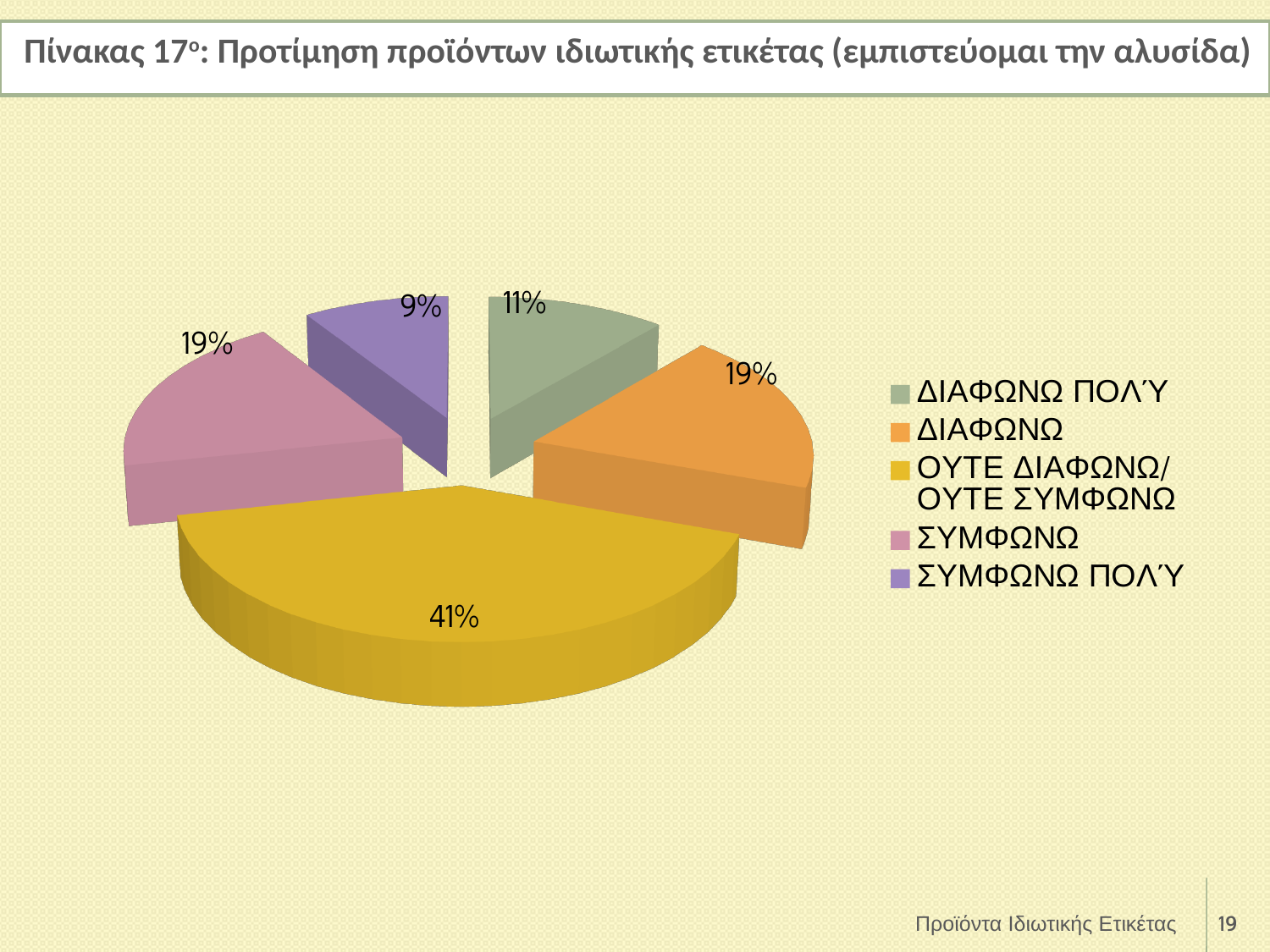

Πίνακας 17ο: Προτίμηση προϊόντων ιδιωτικής ετικέτας (εμπιστεύομαι την αλυσίδα)

[unsupported chart]

Προϊόντα Ιδιωτικής Ετικέτας
19